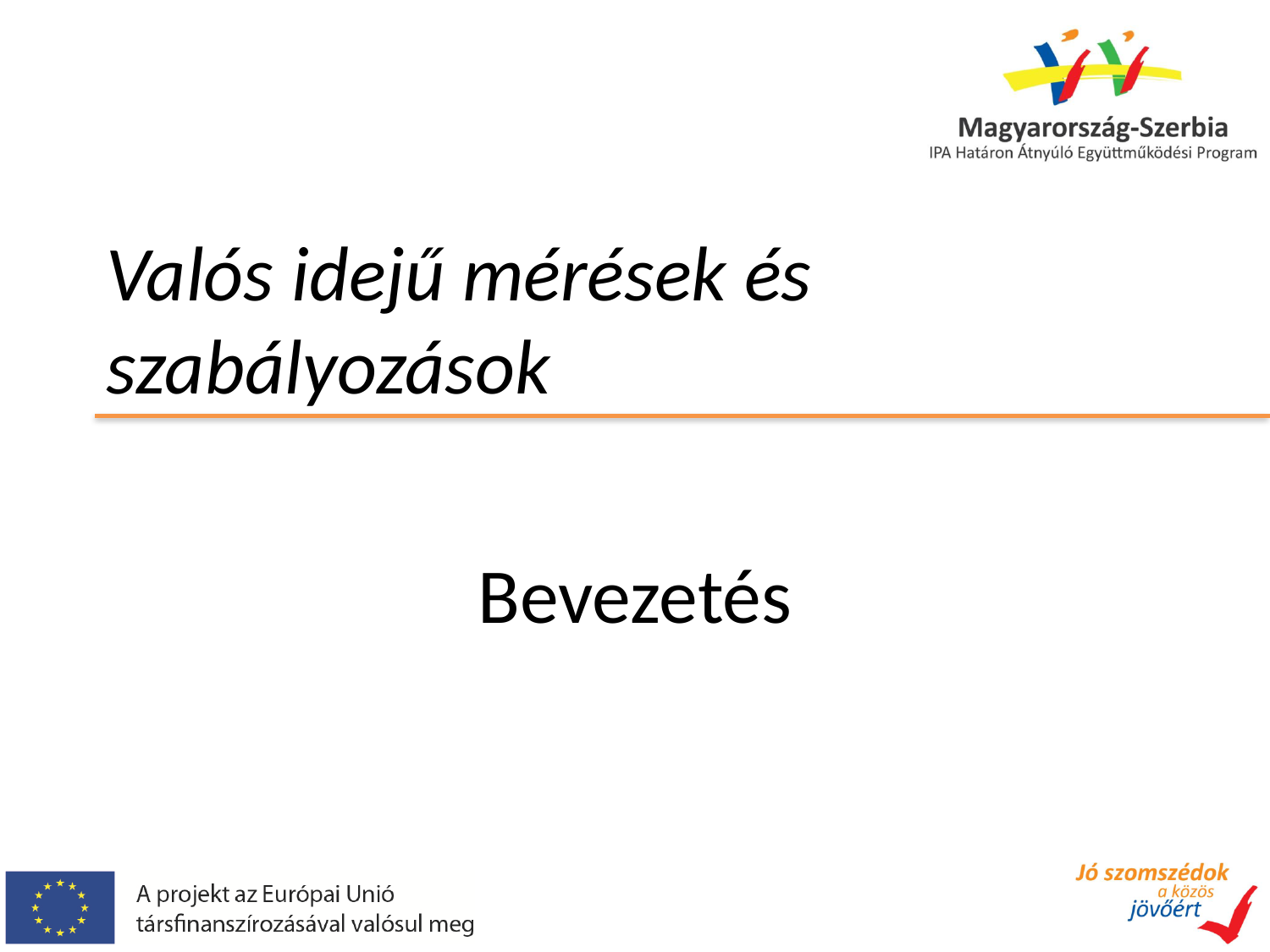

# Valós idejű mérések és szabályozások
Bevezetés